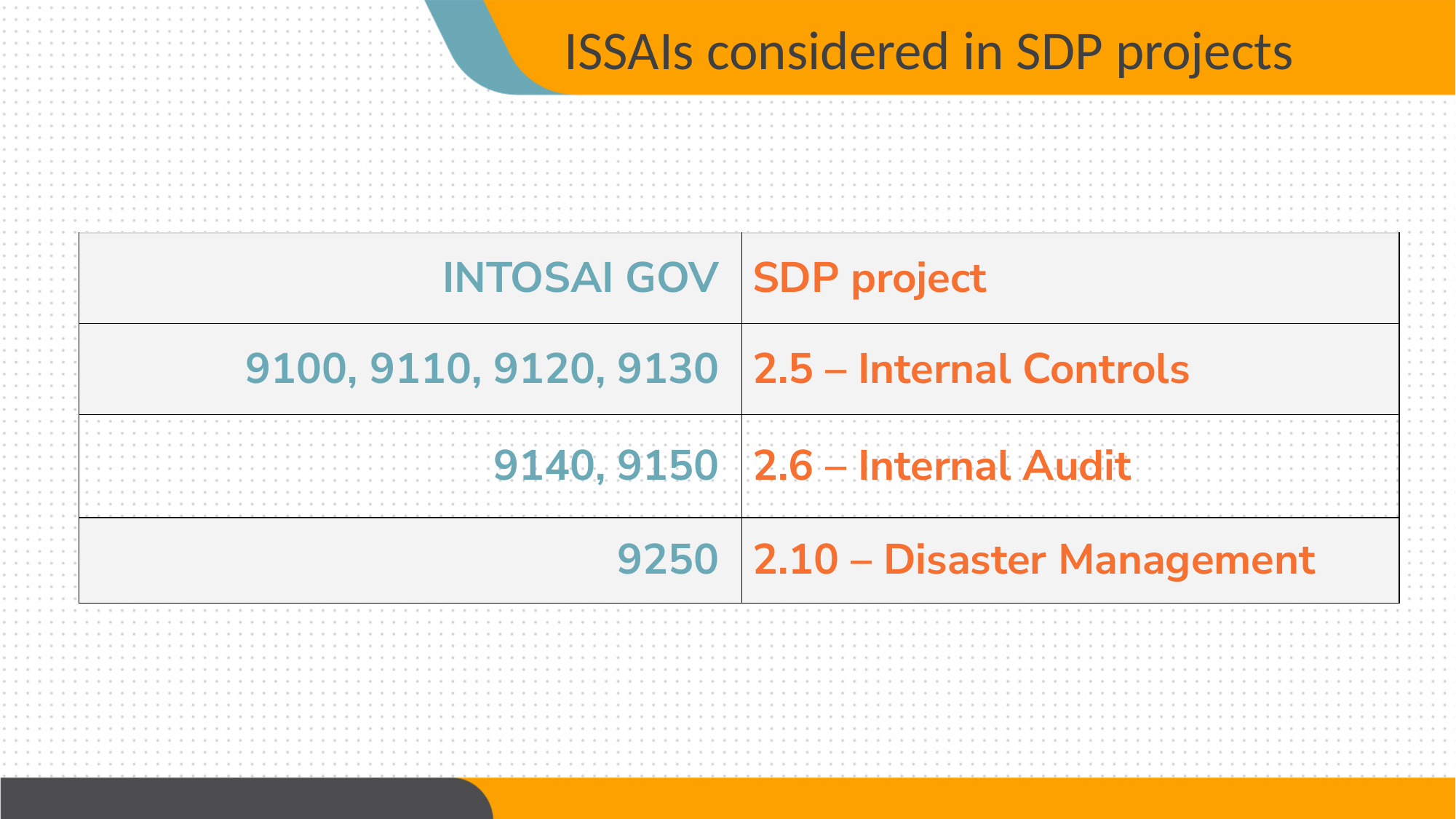

ISSAIs considered in SDP projects
| INTOSAI GOV | SDP project |
| --- | --- |
| 9100, 9110, 9120, 9130 | 2.5 – Internal Controls |
| 9140, 9150 | 2.6 – Internal Audit |
| 9250 | 2.10 – Disaster Management |